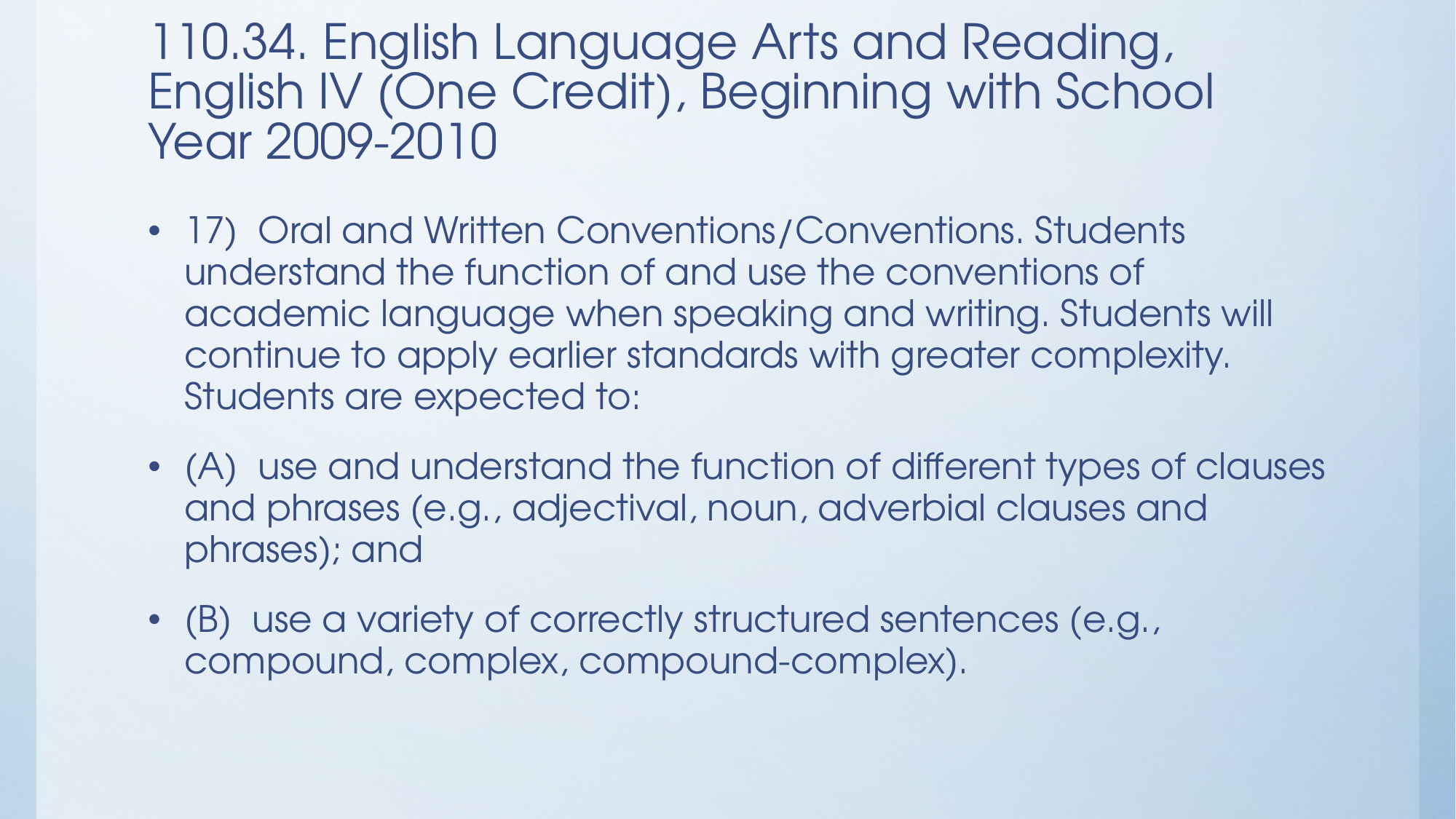

# 110.34. English Language Arts and Reading, English IV (One Credit), Beginning with School Year 2009-2010
17)  Oral and Written Conventions/Conventions. Students understand the function of and use the conventions of academic language when speaking and writing. Students will continue to apply earlier standards with greater complexity. Students are expected to:
(A)  use and understand the function of different types of clauses and phrases (e.g., adjectival, noun, adverbial clauses and phrases); and
(B)  use a variety of correctly structured sentences (e.g., compound, complex, compound-complex).